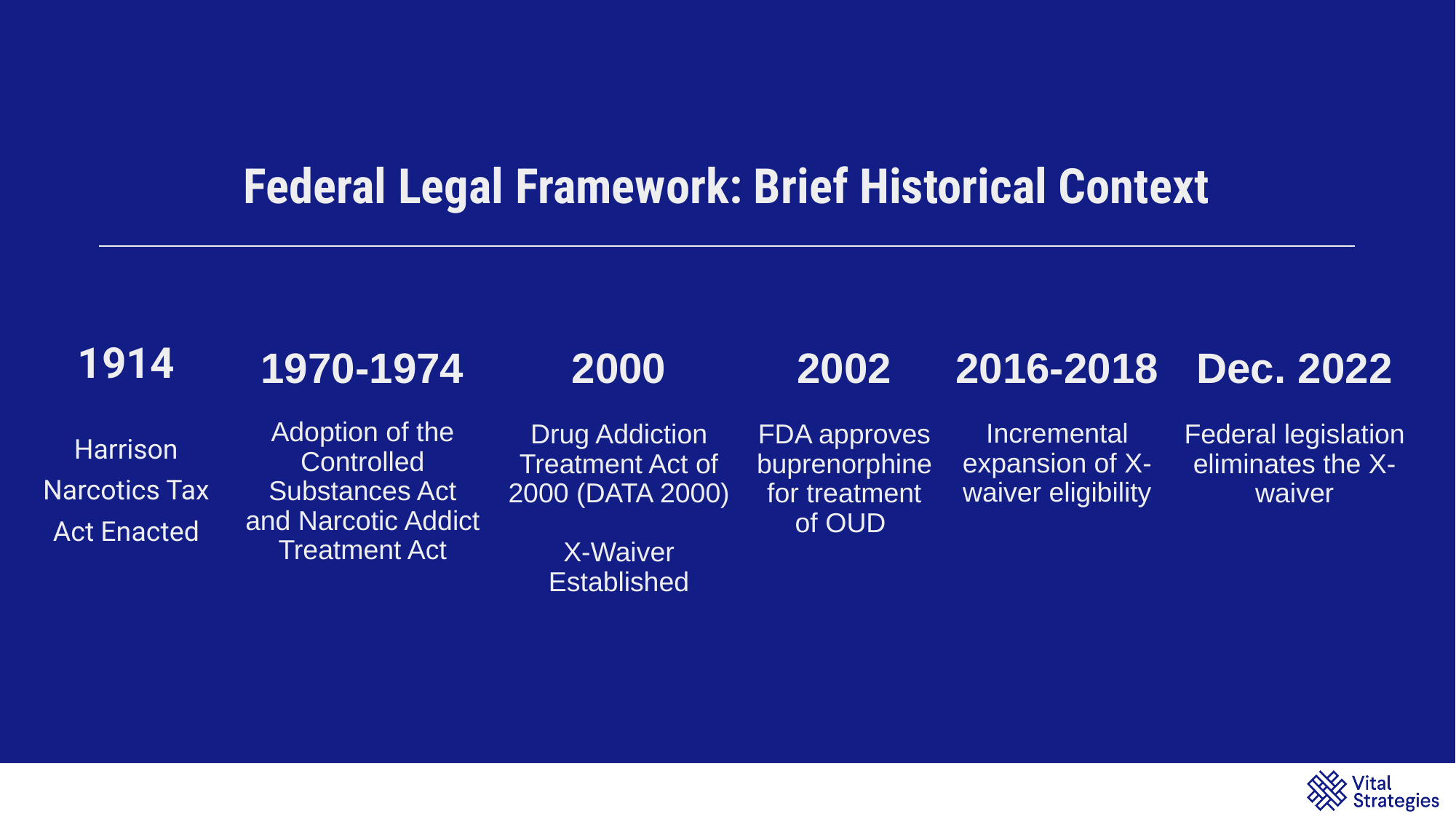

# Federal Legal Framework: Brief Historical Context
1914
2000
1970-1974
2002
2016-2018
Dec. 2022
Harrison Narcotics Tax Act Enacted
Adoption of the Controlled Substances Act and Narcotic Addict Treatment Act

Incremental expansion of X-waiver eligibility

Drug Addiction Treatment Act of 2000 (DATA 2000)
X-Waiver Established
FDA approves buprenorphine for treatment of OUD
Federal legislation eliminates the X-waiver